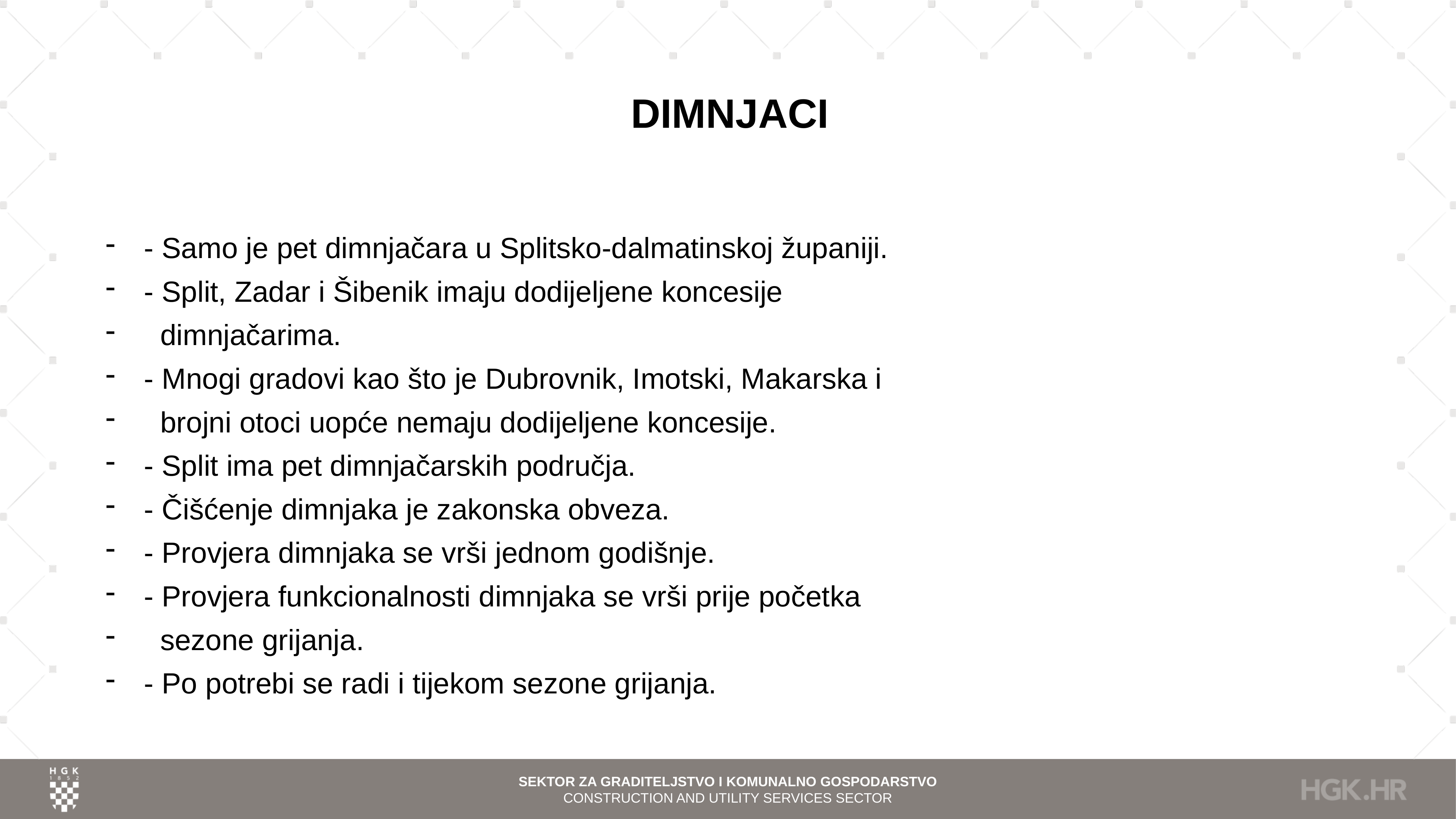

# DIMNJACI

- Samo je pet dimnjačara u Splitsko-dalmatinskoj županiji.
- Split, Zadar i Šibenik imaju dodijeljene koncesije
  dimnjačarima.
- Mnogi gradovi kao što je Dubrovnik, Imotski, Makarska i
  brojni otoci uopće nemaju dodijeljene koncesije.
- Split ima pet dimnjačarskih područja.
- Čišćenje dimnjaka je zakonska obveza.
- Provjera dimnjaka se vrši jednom godišnje.
- Provjera funkcionalnosti dimnjaka se vrši prije početka
  sezone grijanja.
- Po potrebi se radi i tijekom sezone grijanja.